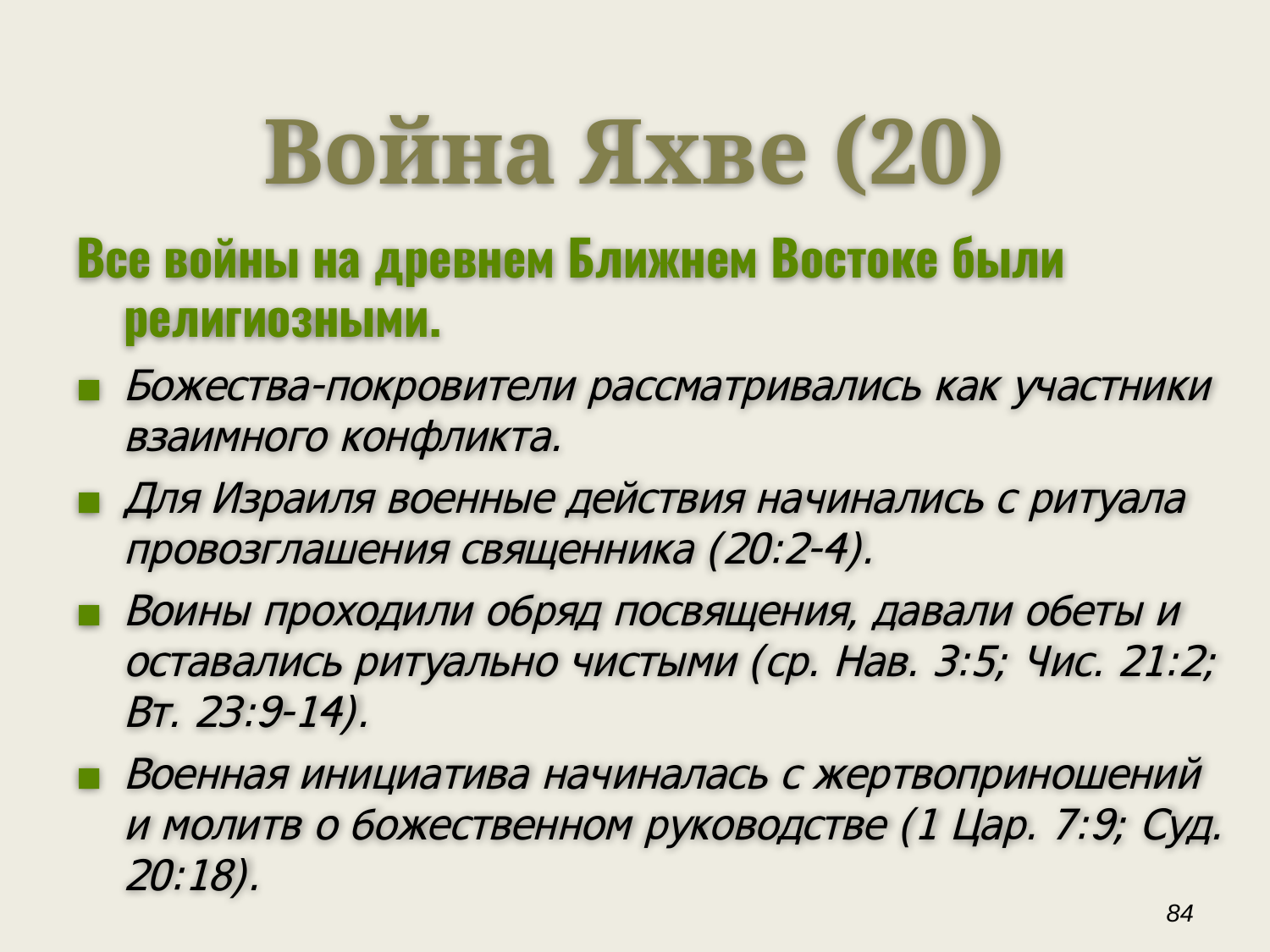

Война Яхве (20)
Все войны на древнем Ближнем Востоке были религиозными.
Божества-покровители рассматривались как участники взаимного конфликта.
Для Израиля военные действия начинались с ритуала провозглашения священника (20:2-4).
Воины проходили обряд посвящения, давали обеты и оставались ритуально чистыми (ср. Нав. 3:5; Чис. 21:2; Вт. 23:9-14).
Военная инициатива начиналась с жертвоприношений и молитв о божественном руководстве (1 Цар. 7:9; Суд. 20:18).
84